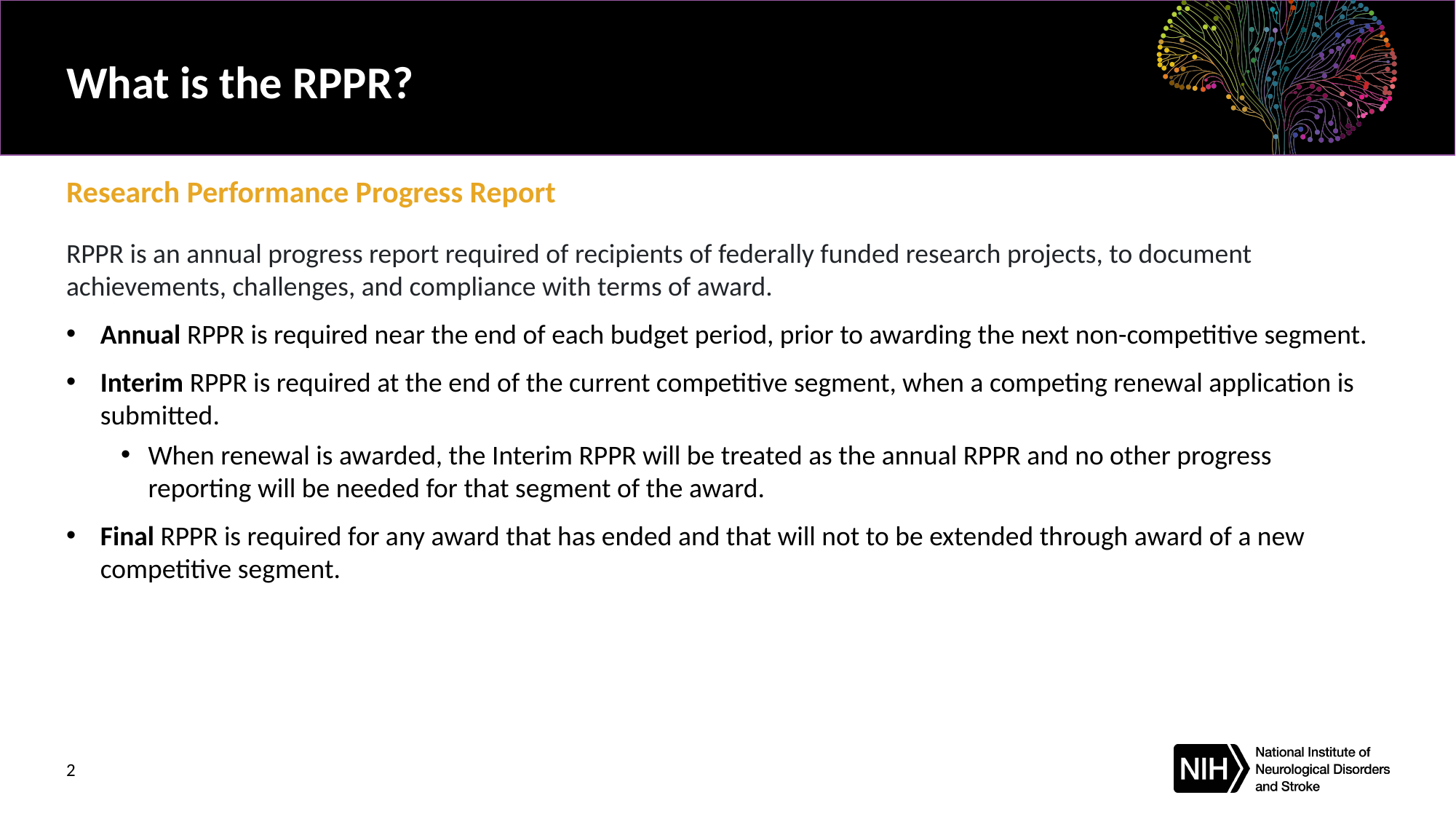

# What is the RPPR?
Research Performance Progress Report
RPPR is an annual progress report required of recipients of federally funded research projects, to document achievements, challenges, and compliance with terms of award.
Annual RPPR is required near the end of each budget period, prior to awarding the next non-competitive segment.
Interim RPPR is required at the end of the current competitive segment, when a competing renewal application is submitted.
When renewal is awarded, the Interim RPPR will be treated as the annual RPPR and no other progress reporting will be needed for that segment of the award.
Final RPPR is required for any award that has ended and that will not to be extended through award of a new competitive segment.